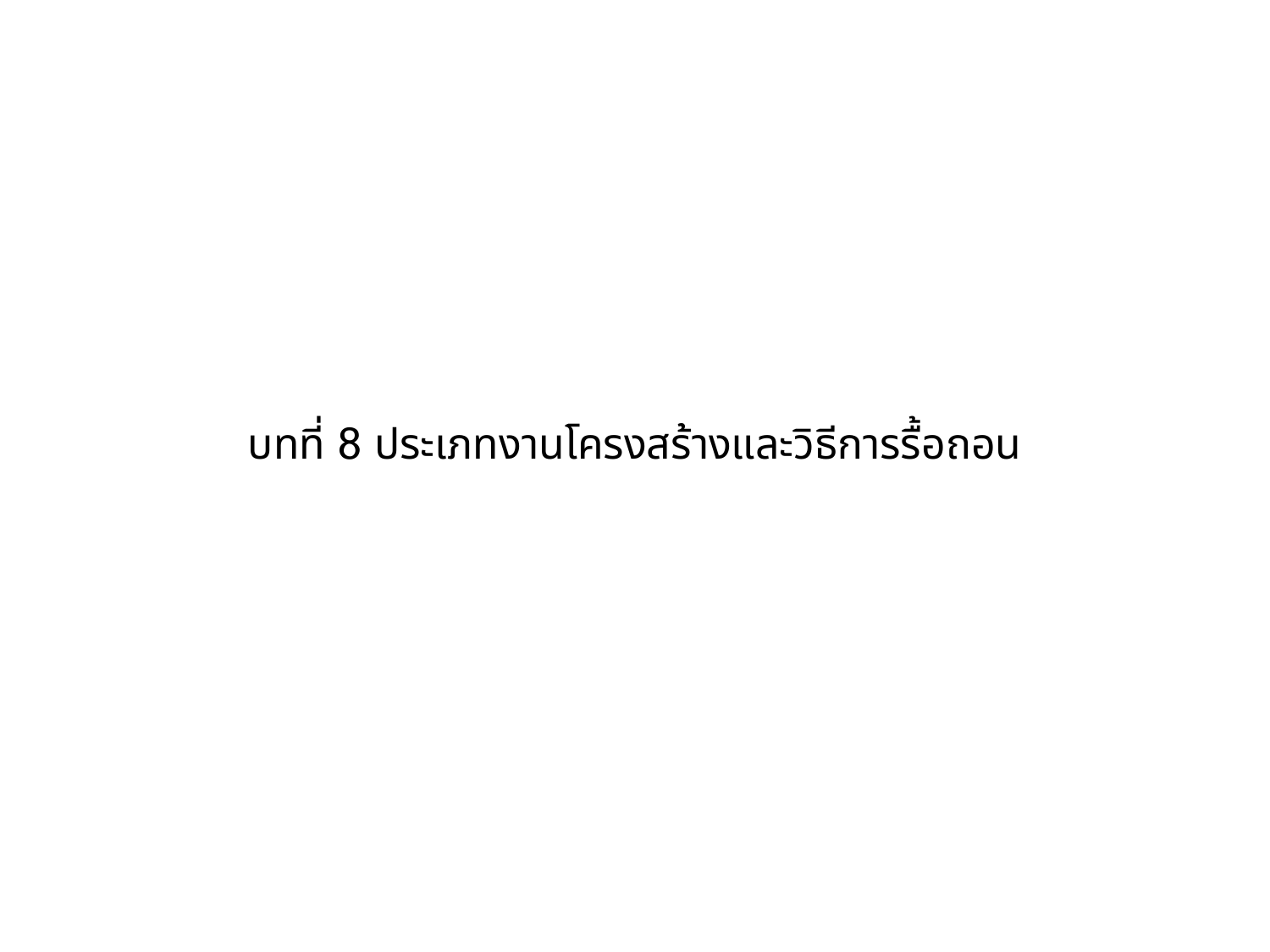

# บทที่ 8 ประเภทงานโครงสร้างและวิธีการรื้อถอน